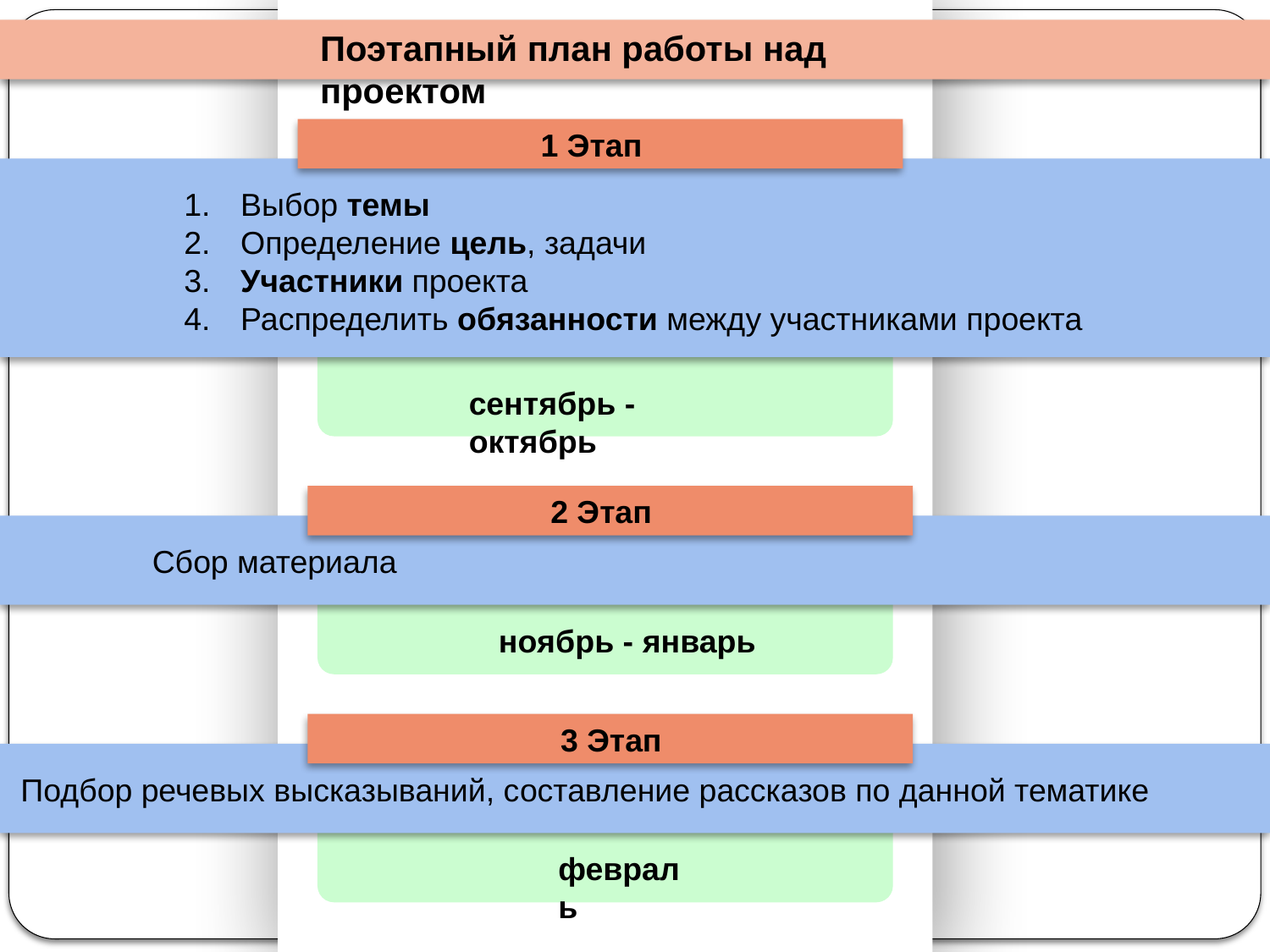

Поэтапный план работы над проектом

1 Этап

 Выбор темы
 Определение цель, задачи
 Участники проекта
 Распределить обязанности между участниками проекта

сентябрь - октябрь

2 Этап

Сбор материала

ноябрь - январь

3 Этап

Подбор речевых высказываний, составление рассказов по данной тематике

февраль